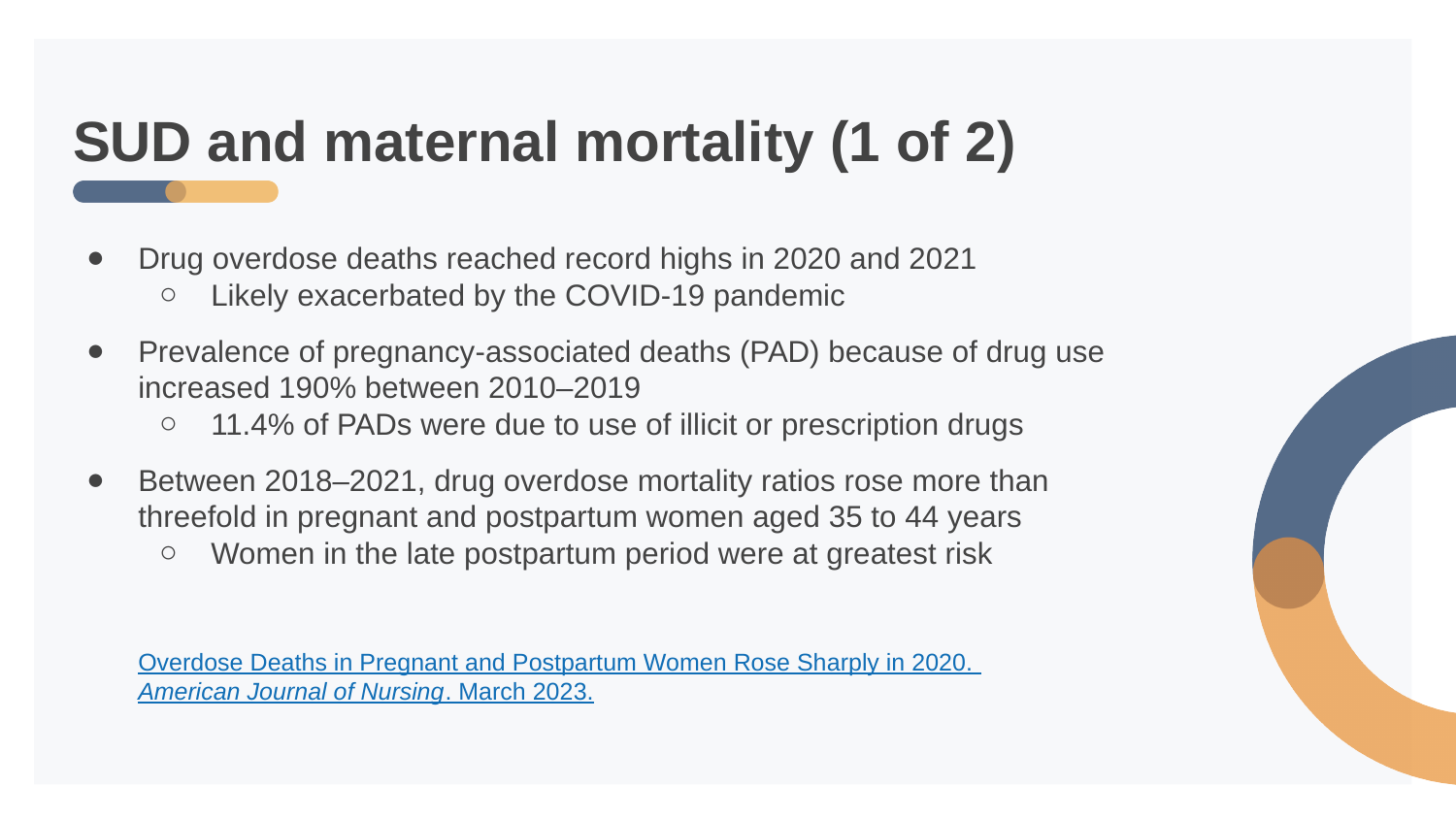

# SUD and maternal mortality (1 of 2)
Drug overdose deaths reached record highs in 2020 and 2021
Likely exacerbated by the COVID-19 pandemic
Prevalence of pregnancy-associated deaths (PAD) because of drug use increased 190% between 2010–2019
11.4% of PADs were due to use of illicit or prescription drugs
Between 2018–2021, drug overdose mortality ratios rose more than threefold in pregnant and postpartum women aged 35 to 44 years
Women in the late postpartum period were at greatest risk
Overdose Deaths in Pregnant and Postpartum Women Rose Sharply in 2020. American Journal of Nursing. March 2023.